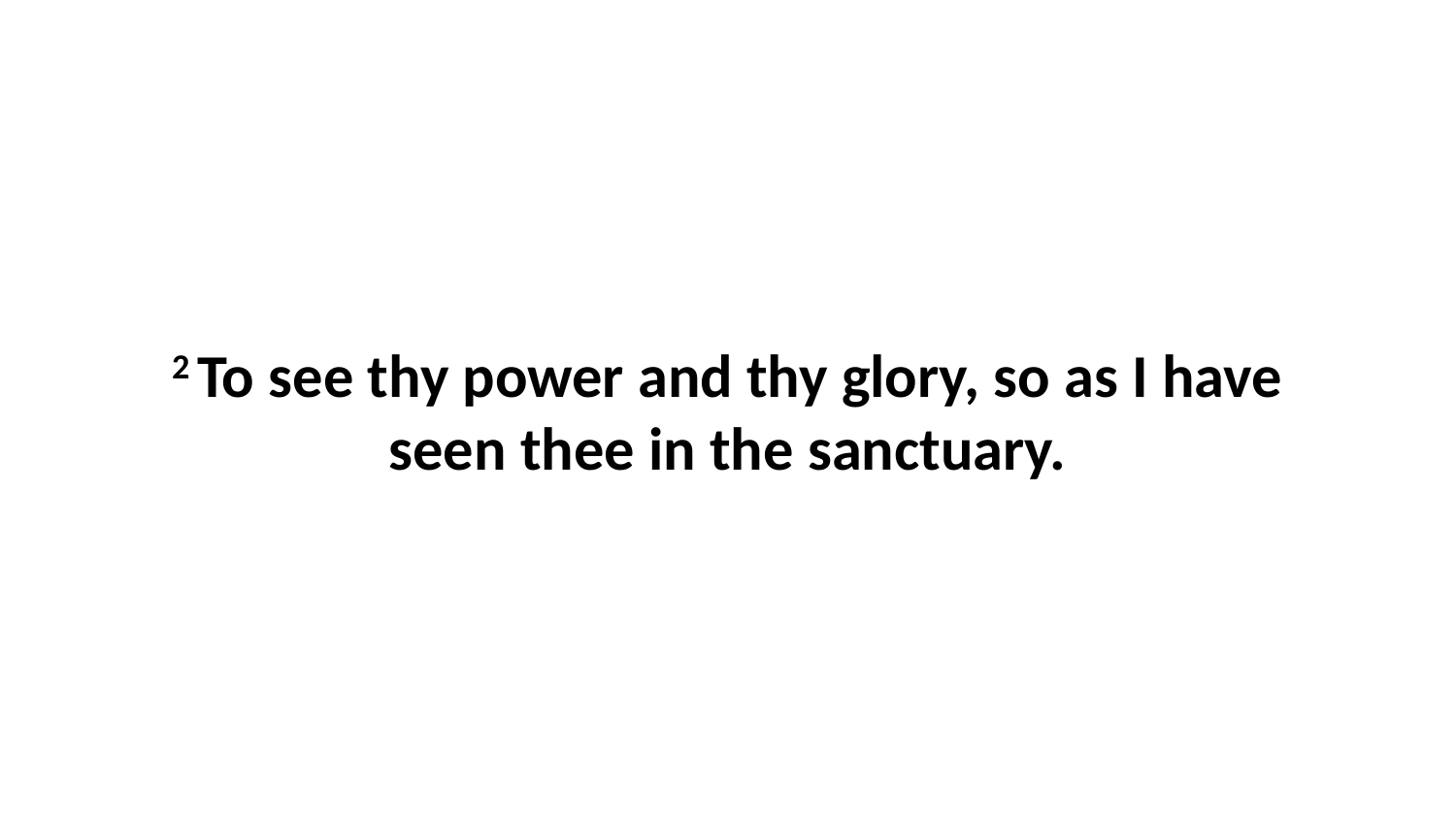

2 To see thy power and thy glory, so as I have seen thee in the sanctuary.